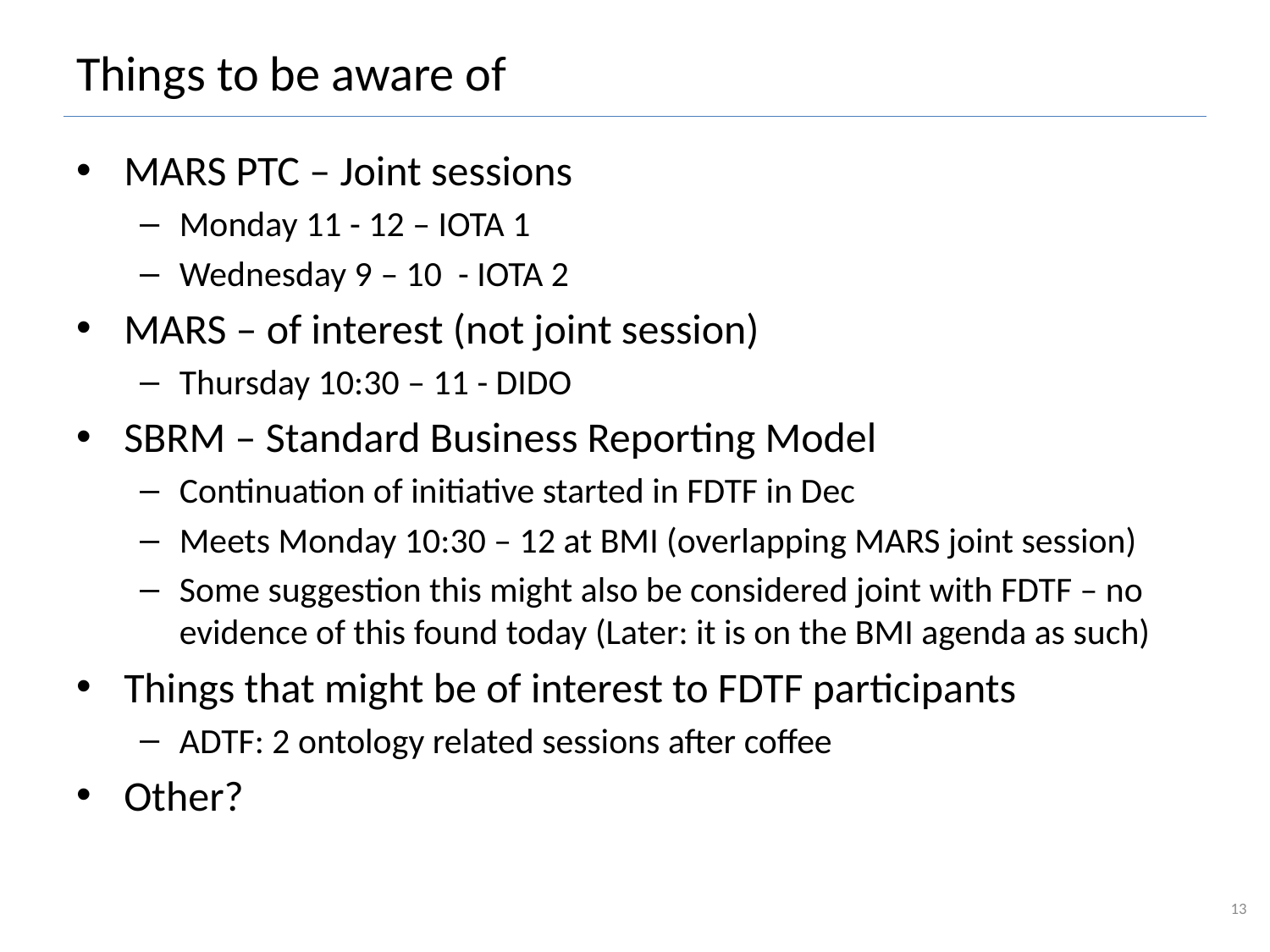

# Things to be aware of
MARS PTC – Joint sessions
Monday 11 - 12 – IOTA 1
Wednesday 9 – 10  - IOTA 2
MARS – of interest (not joint session)
Thursday 10:30 – 11 - DIDO
SBRM – Standard Business Reporting Model
Continuation of initiative started in FDTF in Dec
Meets Monday 10:30 – 12 at BMI (overlapping MARS joint session)
Some suggestion this might also be considered joint with FDTF – no evidence of this found today (Later: it is on the BMI agenda as such)
Things that might be of interest to FDTF participants
ADTF: 2 ontology related sessions after coffee
Other?
13